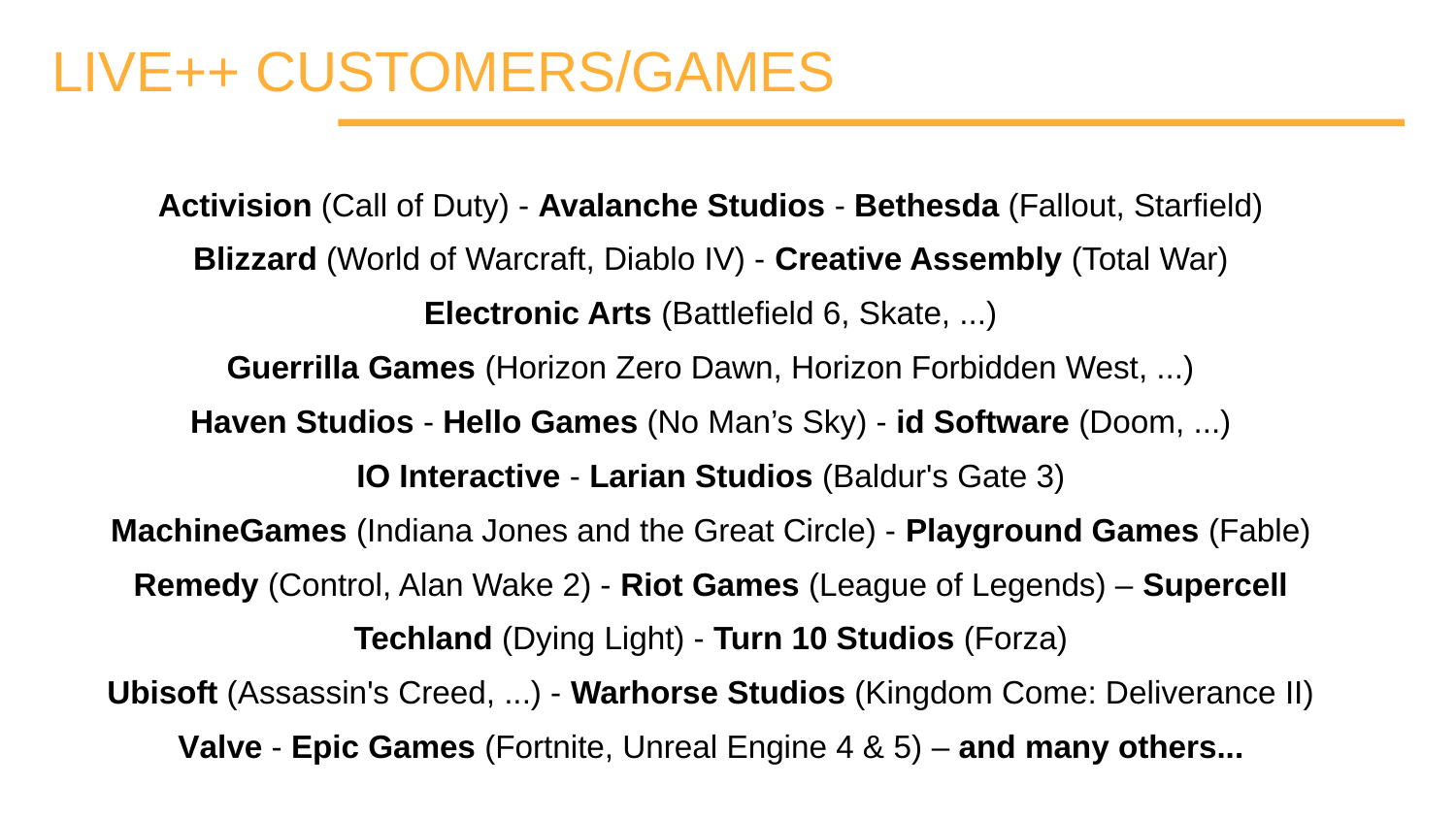

LIVE++ CUSTOMERS/GAMES

Activision (Call of Duty) - Avalanche Studios - Bethesda (Fallout, Starfield)
Blizzard (World of Warcraft, Diablo IV) - Creative Assembly (Total War)
Electronic Arts (Battlefield 6, Skate, ...)
Guerrilla Games (Horizon Zero Dawn, Horizon Forbidden West, ...)
Haven Studios - Hello Games (No Man’s Sky) - id Software (Doom, ...)
IO Interactive - Larian Studios (Baldur's Gate 3)
MachineGames (Indiana Jones and the Great Circle) - Playground Games (Fable)
Remedy (Control, Alan Wake 2) - Riot Games (League of Legends) – Supercell
Techland (Dying Light) - Turn 10 Studios (Forza)
Ubisoft (Assassin's Creed, ...) - Warhorse Studios (Kingdom Come: Deliverance II)
Valve - Epic Games (Fortnite, Unreal Engine 4 & 5) – and many others...